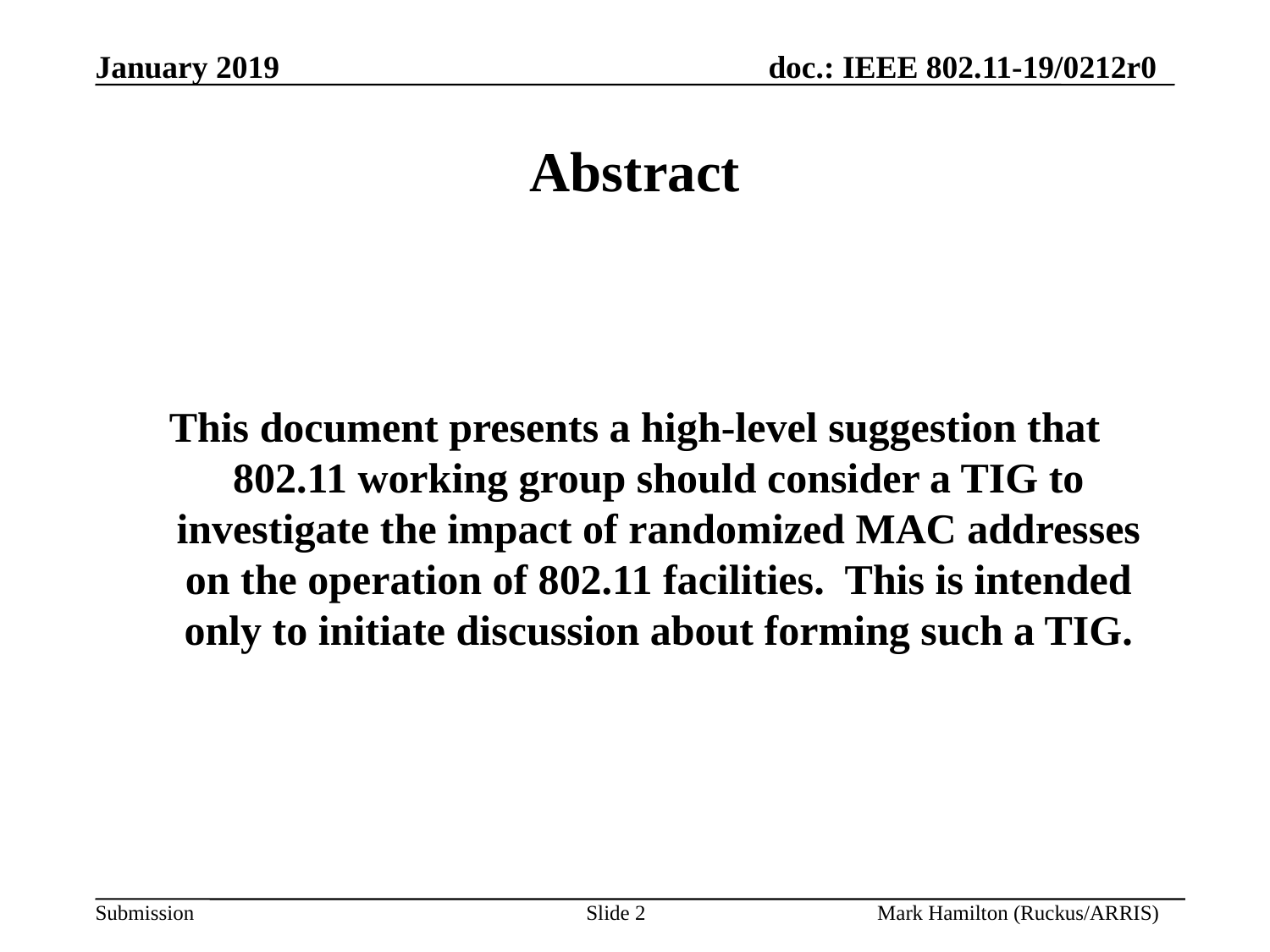

# Abstract

This document presents a high-level suggestion that 802.11 working group should consider a TIG to investigate the impact of randomized MAC addresses on the operation of 802.11 facilities.  This is intended only to initiate discussion about forming such a TIG.